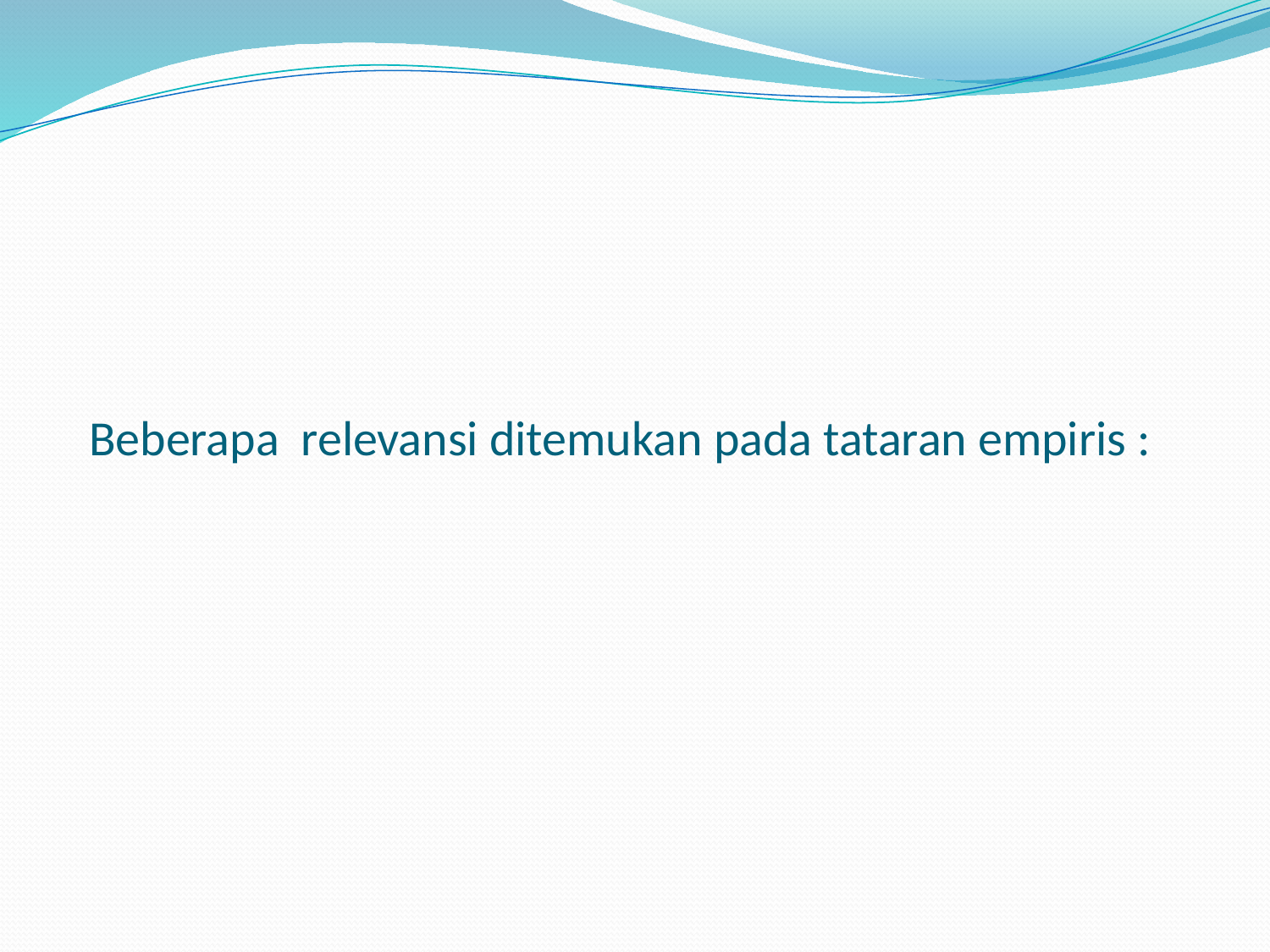

# Beberapa  relevansi ditemukan pada tataran empiris :